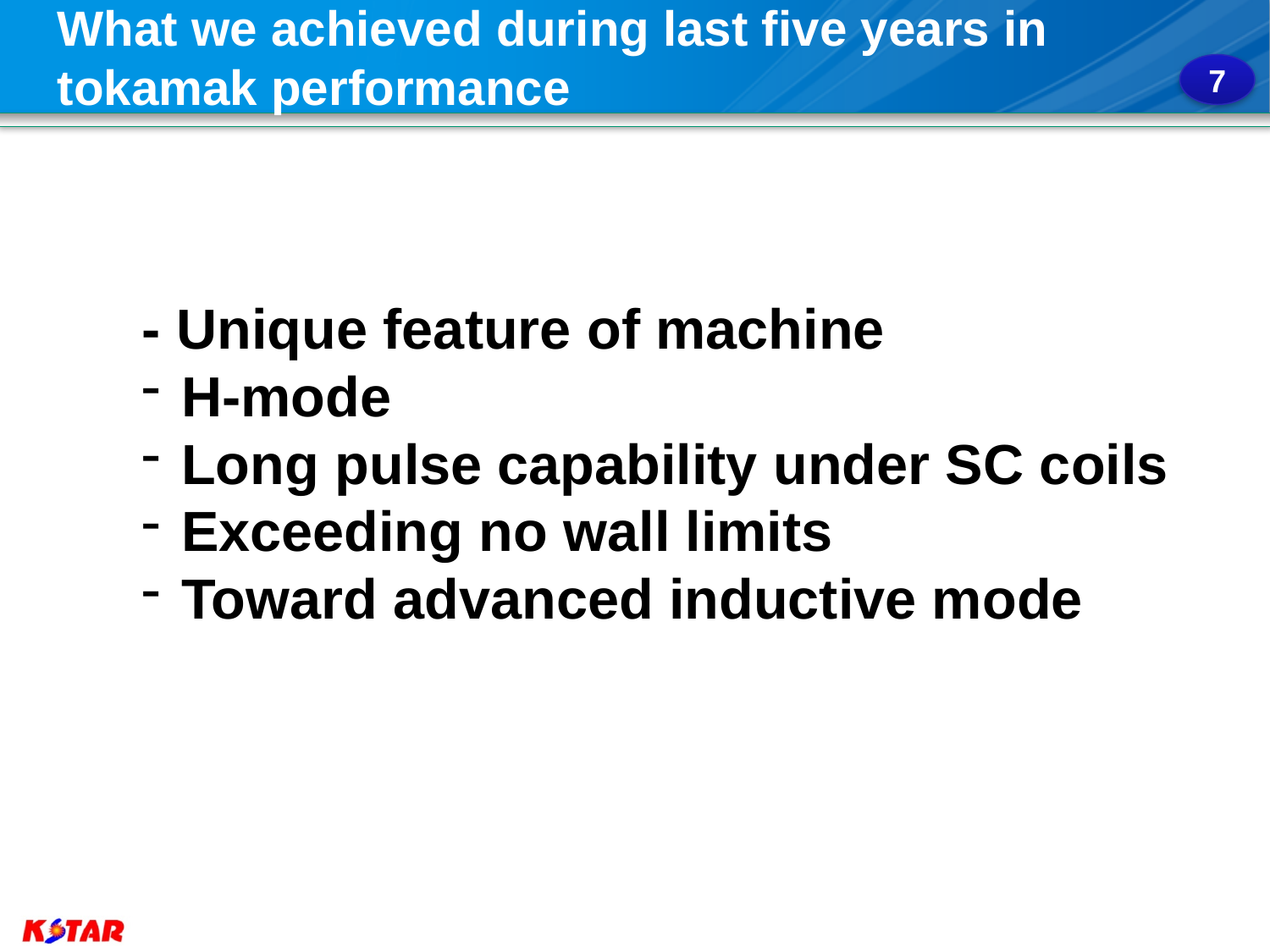

What we achieved during last five years in tokamak performance
7
- Unique feature of machine
H-mode
Long pulse capability under SC coils
Exceeding no wall limits
Toward advanced inductive mode